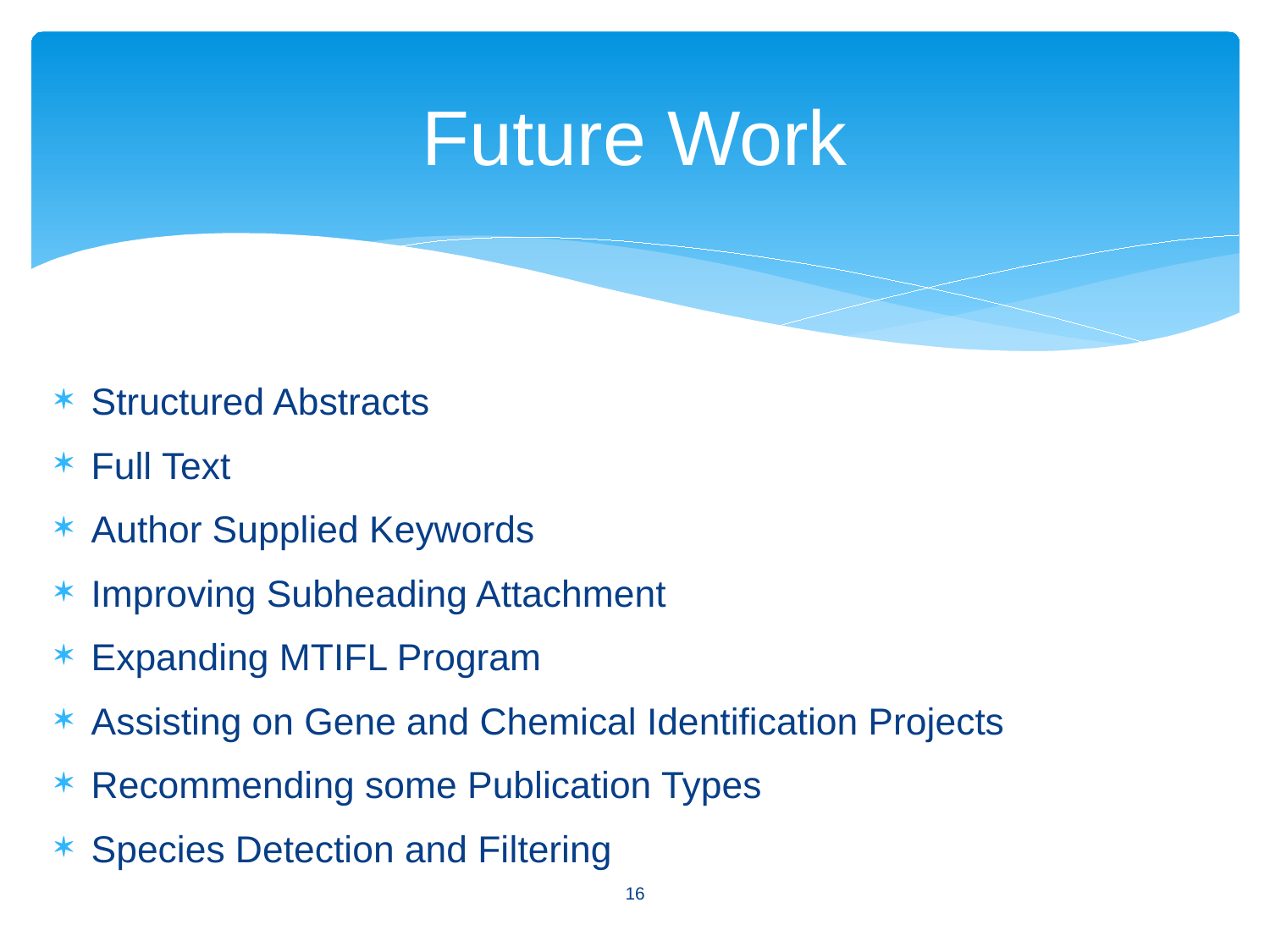

# Future Work
Structured Abstracts
Full Text
Author Supplied Keywords
Improving Subheading Attachment
Expanding MTIFL Program
Assisting on Gene and Chemical Identification Projects
Recommending some Publication Types
Species Detection and Filtering
16